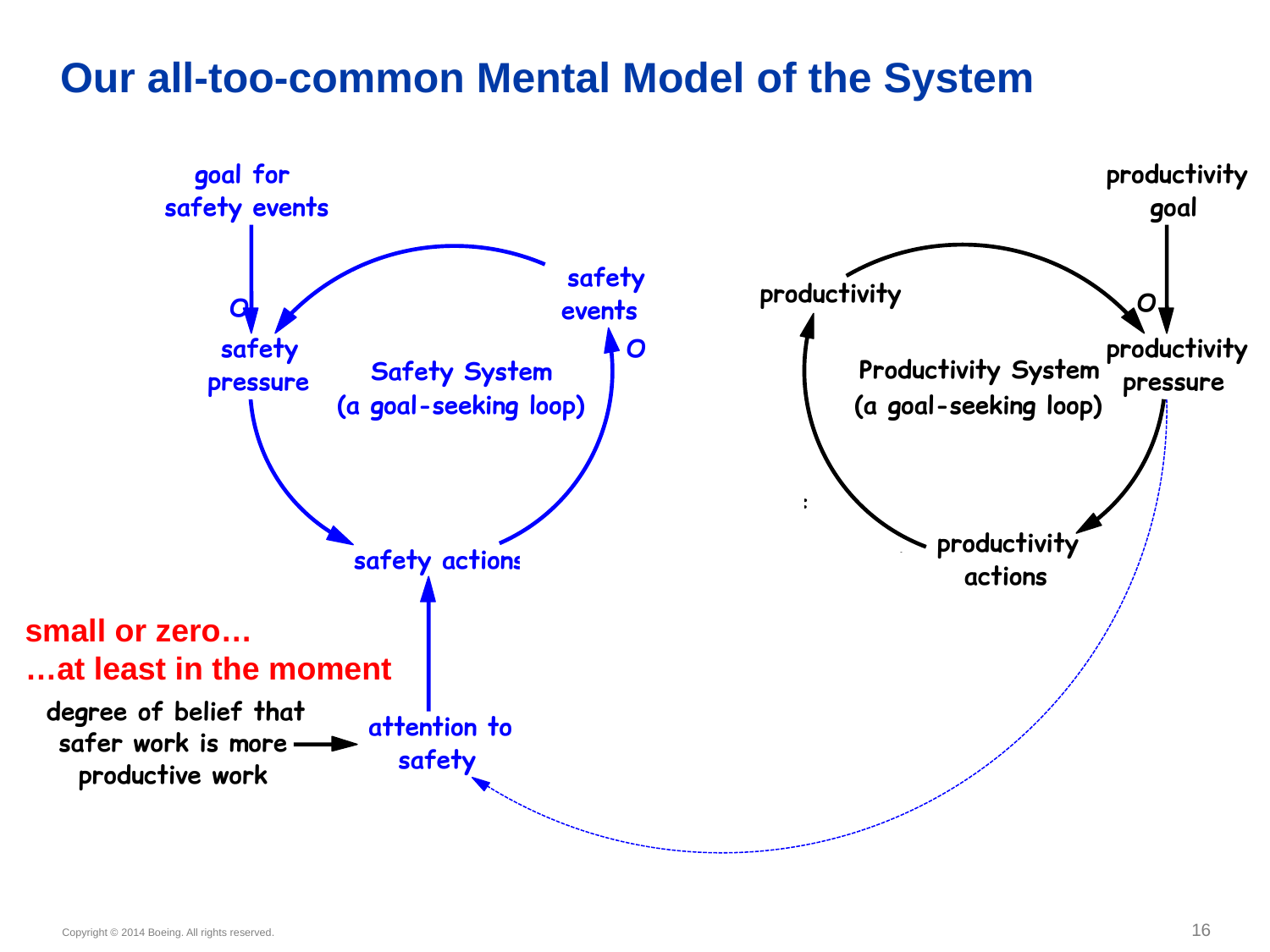

# Our all-too-common Mental Model of the System
goal for
safety events
productivity
goal

O

O

safety
events
productivity
O

O

safety
pressure
productivity
pressure
Productivity System
(a goal-seeking loop)
Safety System
(a goal-seeking loop)

The "Power of
Habit" link

productivity
actions
safety actions

small or zero…
…at least in the moment
degree of belief that
safer work is more
productive work
attention to
safety

16